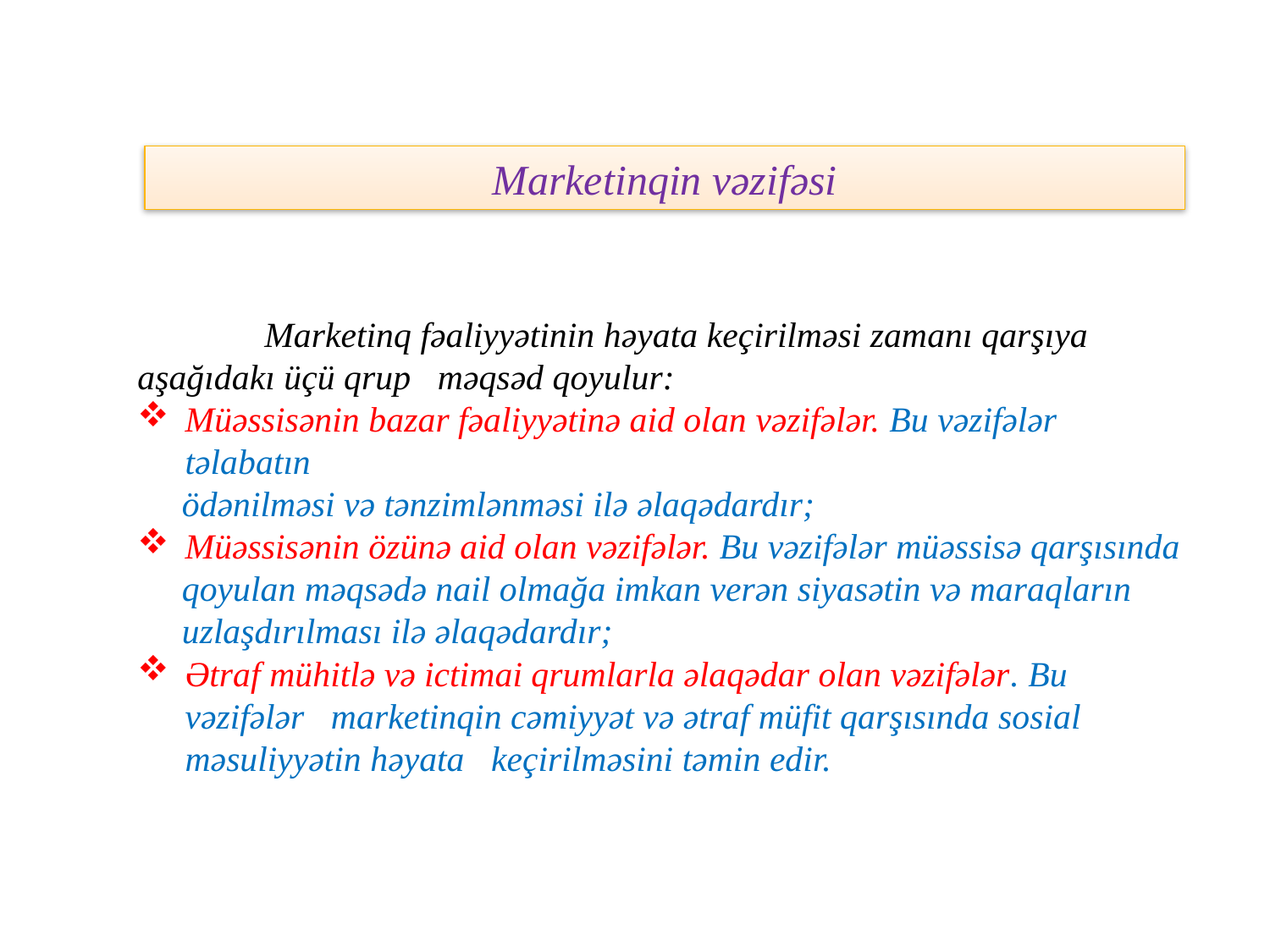

Marketinqin vəzifəsi
	Marketinq fəaliyyətinin həyata keçirilməsi zamanı qarşıya aşağıdakı üçü qrup   məqsəd qoyulur:
Müəssisənin bazar fəaliyyətinə aid olan vəzifələr. Bu vəzifələr təlabatın
     ödənilməsi və tənzimlənməsi ilə əlaqədardır;
Müəssisənin özünə aid olan vəzifələr. Bu vəzifələr müəssisə qarşısında
     qoyulan məqsədə nail olmağa imkan verən siyasətin və maraqların
     uzlaşdırılması ilə əlaqədardır;
Ətraf mühitlə və ictimai qrumlarla əlaqədar olan vəzifələr. Bu vəzifələr   marketinqin cəmiyyət və ətraf müfit qarşısında sosial məsuliyyətin həyata   keçirilməsini təmin edir.